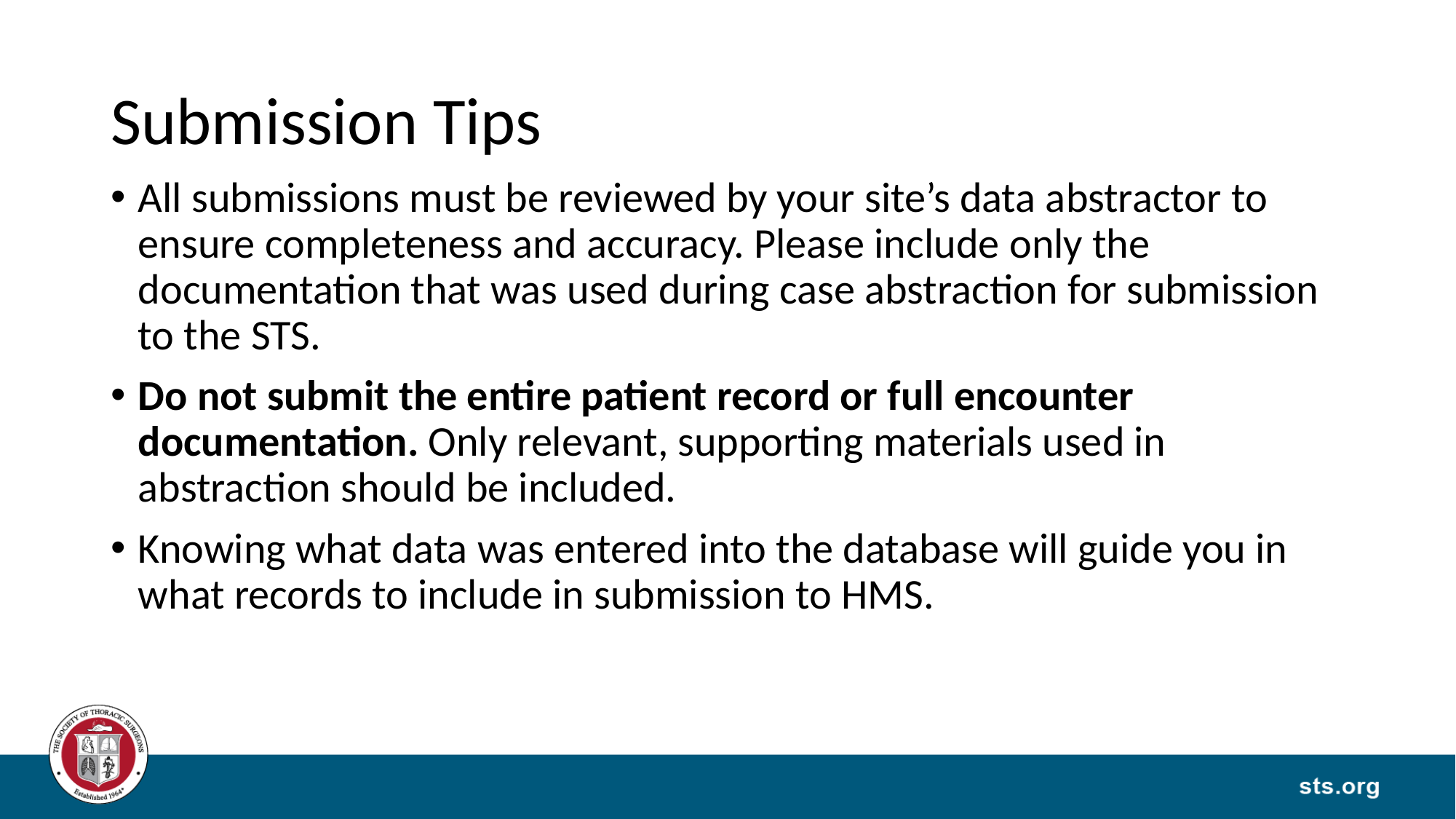

# Submission Tips
All submissions must be reviewed by your site’s data abstractor to ensure completeness and accuracy. Please include only the documentation that was used during case abstraction for submission to the STS.
Do not submit the entire patient record or full encounter documentation. Only relevant, supporting materials used in abstraction should be included.
Knowing what data was entered into the database will guide you in what records to include in submission to HMS.